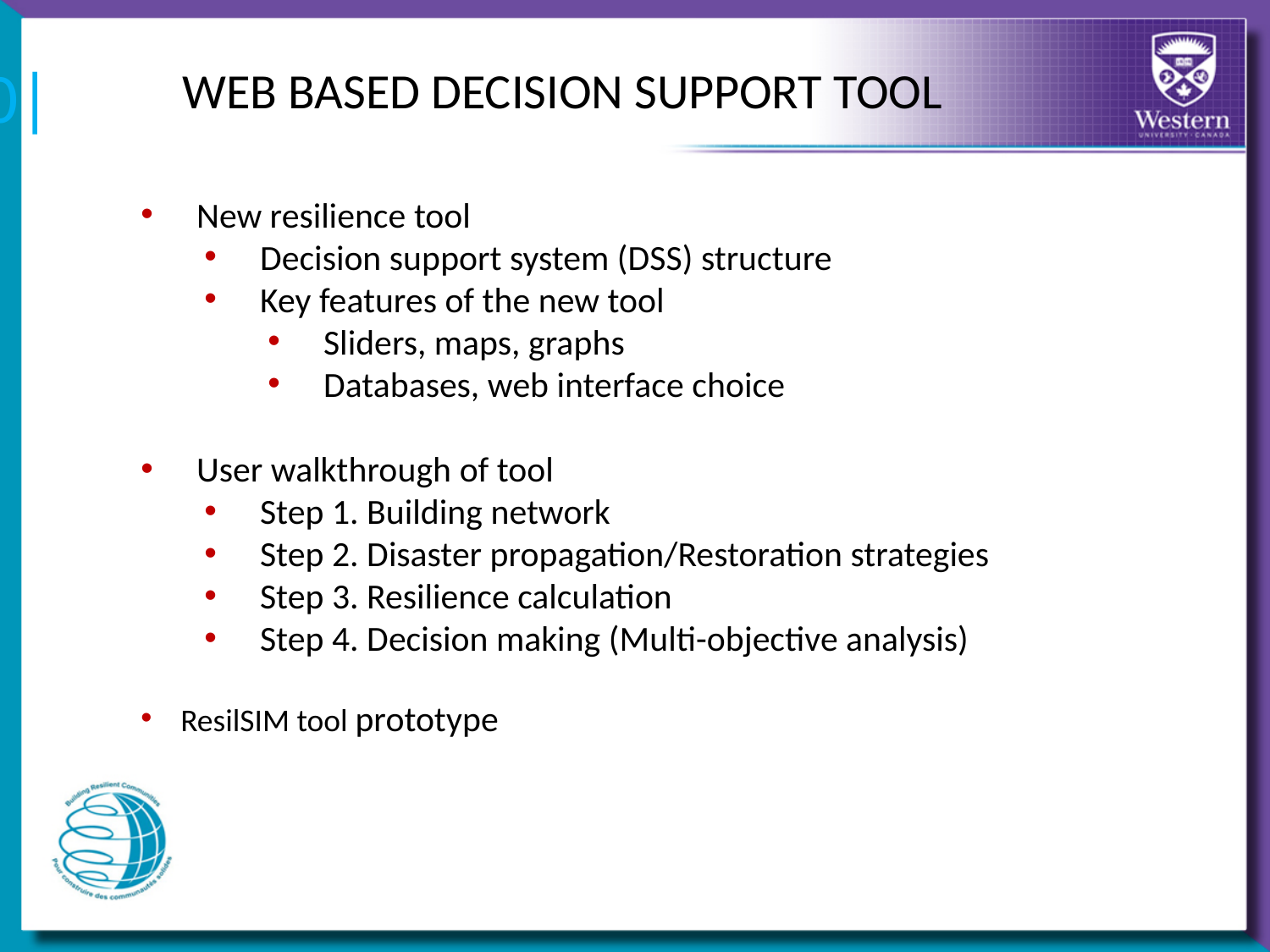

20|
WEB BASED DECISION SUPPORT TOOL
New resilience tool
Decision support system (DSS) structure
Key features of the new tool
Sliders, maps, graphs
Databases, web interface choice

User walkthrough of tool
Step 1. Building network
Step 2. Disaster propagation/Restoration strategies
Step 3. Resilience calculation
Step 4. Decision making (Multi-objective analysis)

ResilSIM tool prototype